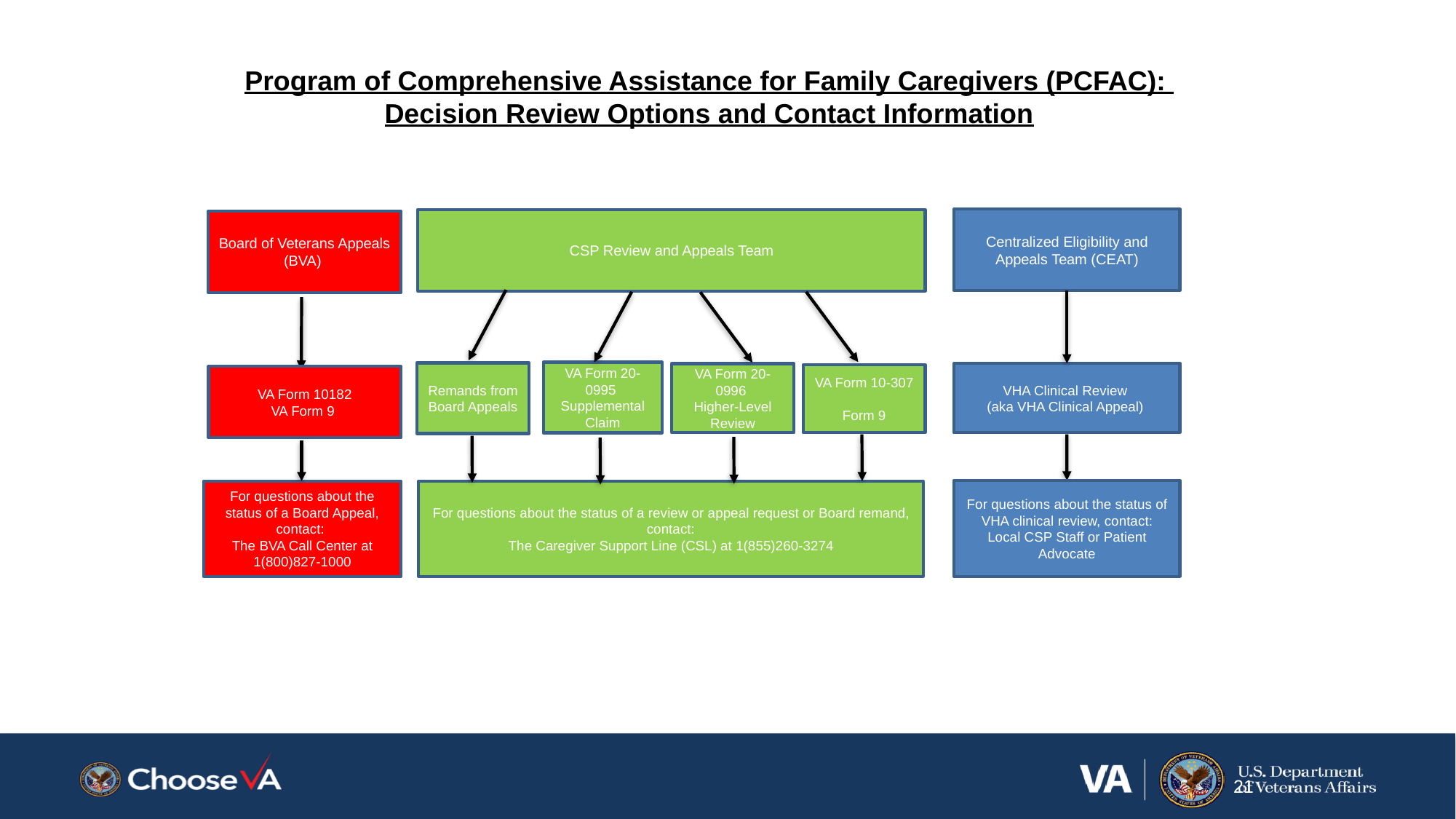

Program of Comprehensive Assistance for Family Caregivers (PCFAC):
Decision Review Options and Contact Information
Centralized Eligibility and Appeals Team (CEAT)
CSP Review and Appeals Team
Board of Veterans Appeals (BVA)
VA Form 20-0995
Supplemental Claim
Remands from Board Appeals
VHA Clinical Review
(aka VHA Clinical Appeal)
VA Form 20-0996
Higher-Level Review
VA Form 10-307
Form 9
VA Form 10182
VA Form 9
For questions about the status of VHA clinical review, contact:
Local CSP Staff or Patient Advocate
For questions about the status of a Board Appeal, contact:
The BVA Call Center at
1(800)827-1000
For questions about the status of a review or appeal request or Board remand, contact:
The Caregiver Support Line (CSL) at 1(855)260-3274

21